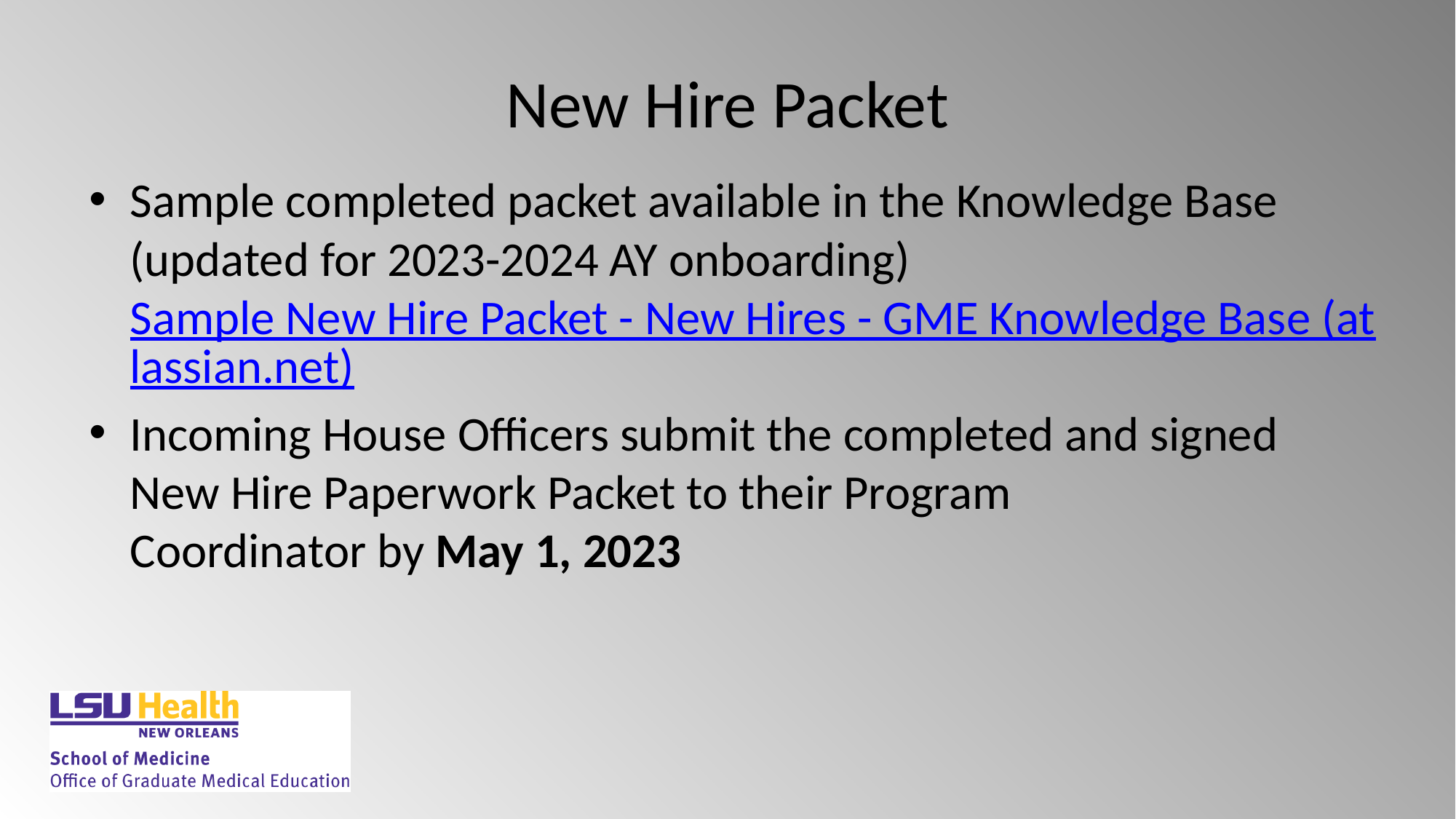

# New Hire Packet
Sample completed packet available in the Knowledge Base (updated for 2023-2024 AY onboarding)
Sample New Hire Packet - New Hires - GME Knowledge Base (atlassian.net)
Incoming House Officers submit the completed and signed New Hire Paperwork Packet to their Program Coordinator by May 1, 2023